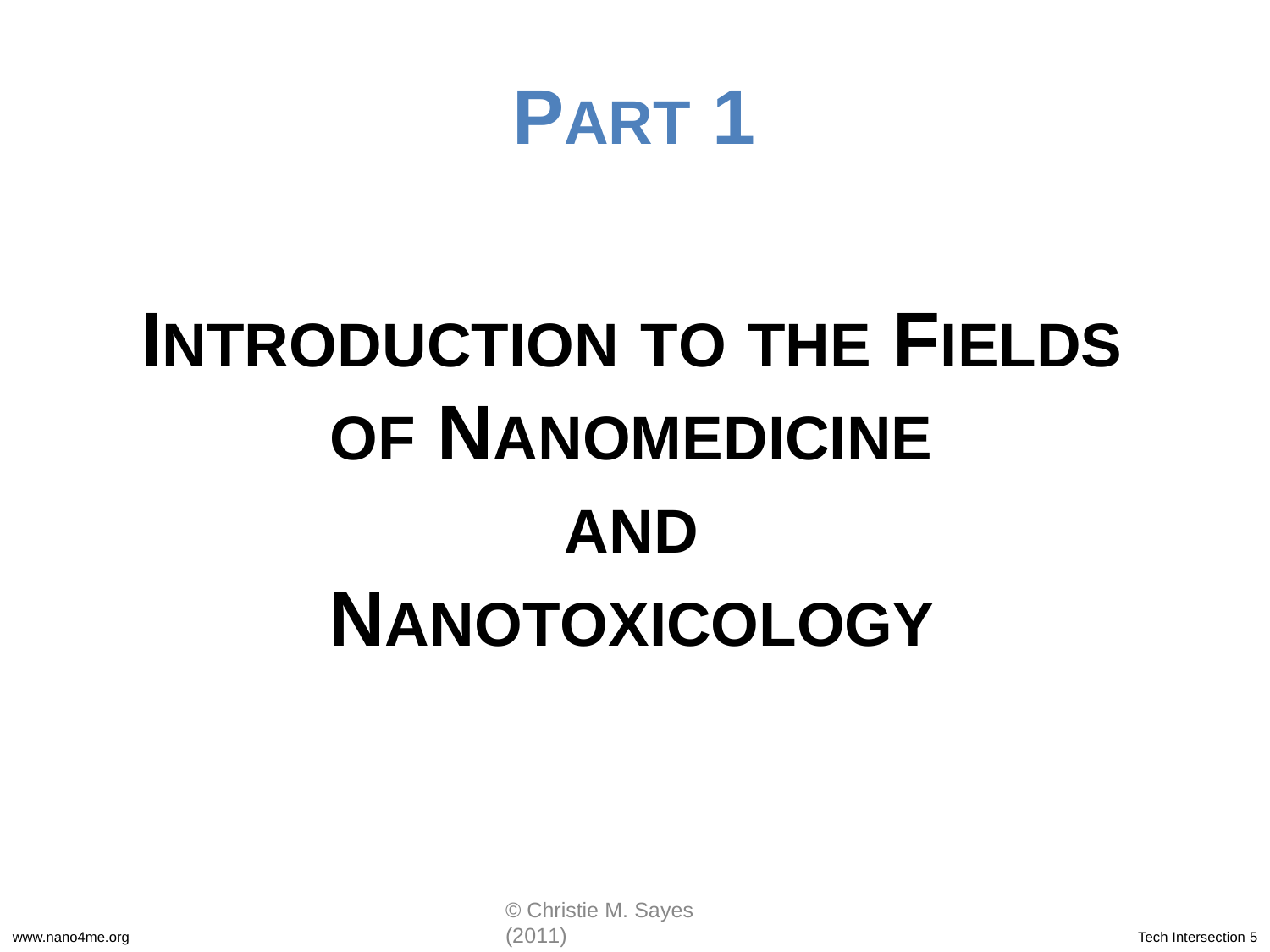

# PART 1
INTRODUCTION TO THE FIELDS
OF NANOMEDICINE
AND
NANOTOXICOLOGY
© Christie M. Sayes  (2011)